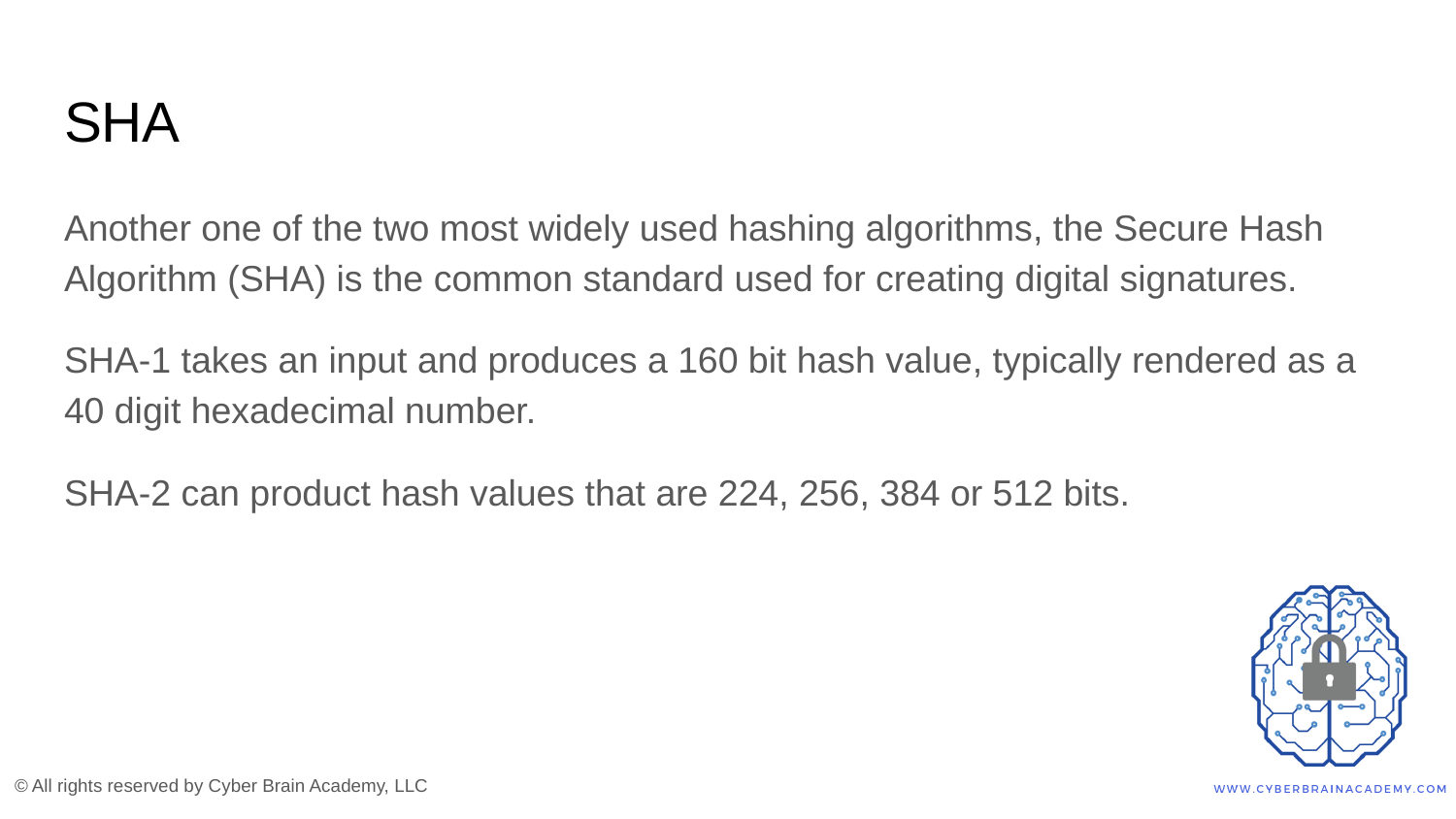

# SHA
Another one of the two most widely used hashing algorithms, the Secure Hash Algorithm (SHA) is the common standard used for creating digital signatures.
SHA-1 takes an input and produces a 160 bit hash value, typically rendered as a 40 digit hexadecimal number.
SHA-2 can product hash values that are 224, 256, 384 or 512 bits.